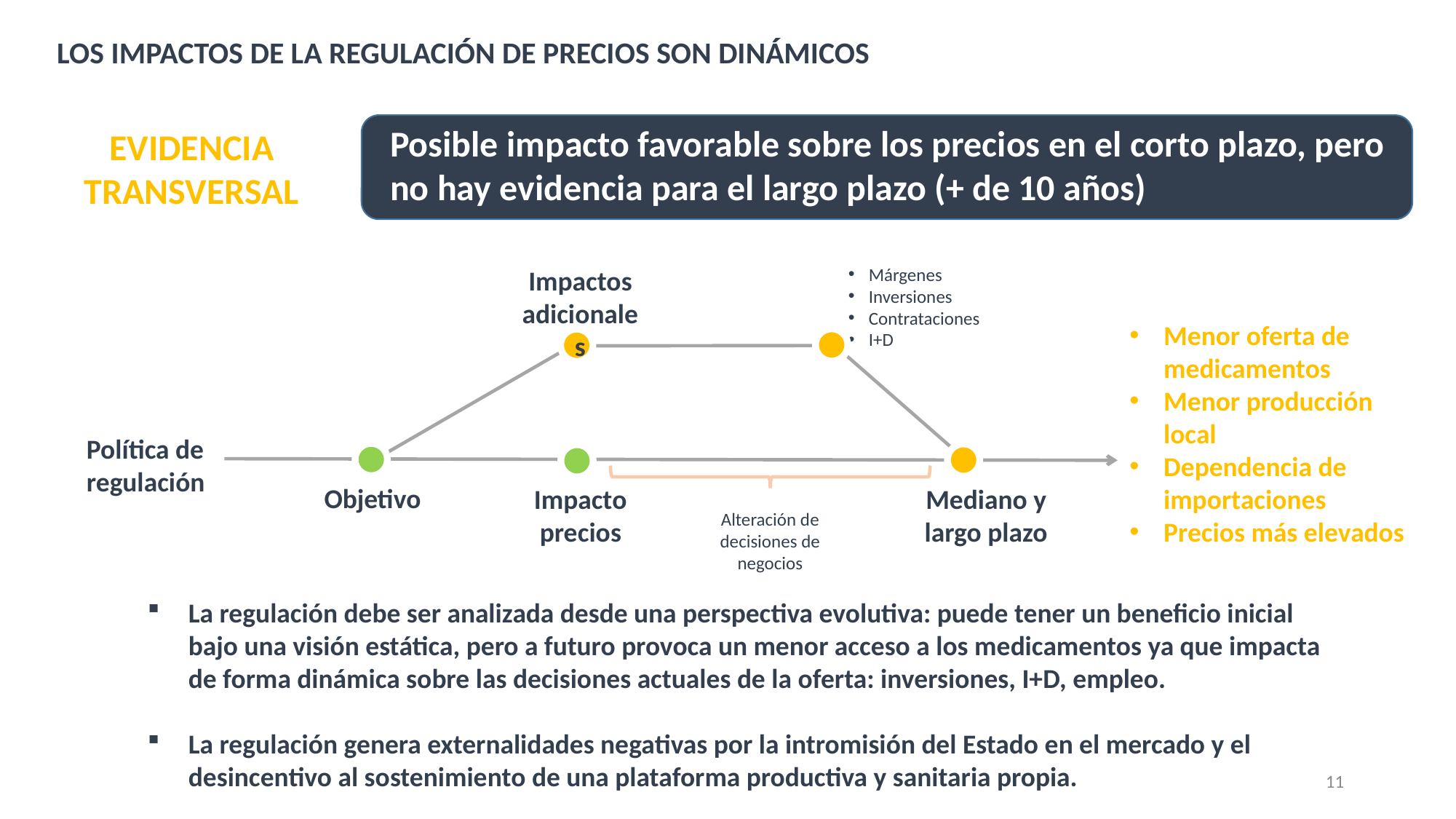

LOS IMPACTOS DE LA REGULACIÓN DE PRECIOS SON DINÁMICOS

Posible impacto favorable sobre los precios en el corto plazo, pero no hay evidencia para el largo plazo (+ de 10 años)
EVIDENCIA TRANSVERSAL
Márgenes
Inversiones
Contrataciones
I+D
Impactos adicionales
Menor oferta de medicamentos
Menor producción local
Dependencia de importaciones
Precios más elevados

Política de regulación

Objetivo
Mediano y largo plazo
Impacto precios
Alteración de decisiones de negocios
La regulación debe ser analizada desde una perspectiva evolutiva: puede tener un beneficio inicial bajo una visión estática, pero a futuro provoca un menor acceso a los medicamentos ya que impacta de forma dinámica sobre las decisiones actuales de la oferta: inversiones, I+D, empleo.

La regulación genera externalidades negativas por la intromisión del Estado en el mercado y el desincentivo al sostenimiento de una plataforma productiva y sanitaria propia.
11